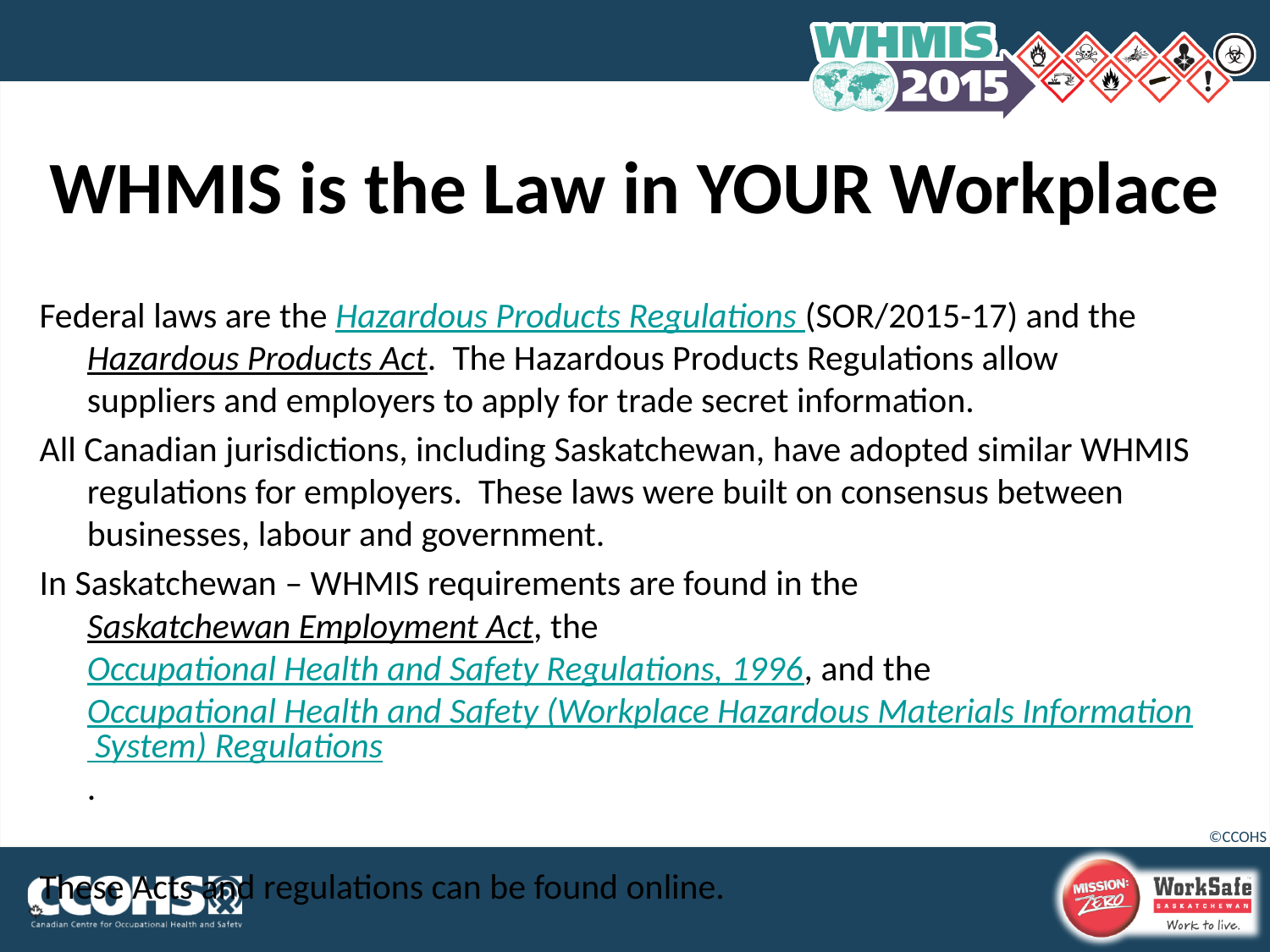

# WHMIS is the Law in YOUR Workplace
Federal laws are the Hazardous Products Regulations (SOR/2015-17) and the Hazardous Products Act.  The Hazardous Products Regulations allow suppliers and employers to apply for trade secret information.
All Canadian jurisdictions, including Saskatchewan, have adopted similar WHMIS regulations for employers.  These laws were built on consensus between businesses, labour and government.
In Saskatchewan – WHMIS requirements are found in the Saskatchewan Employment Act, the Occupational Health and Safety Regulations, 1996, and the Occupational Health and Safety (Workplace Hazardous Materials Information System) Regulations.

These Acts and regulations can be found online.